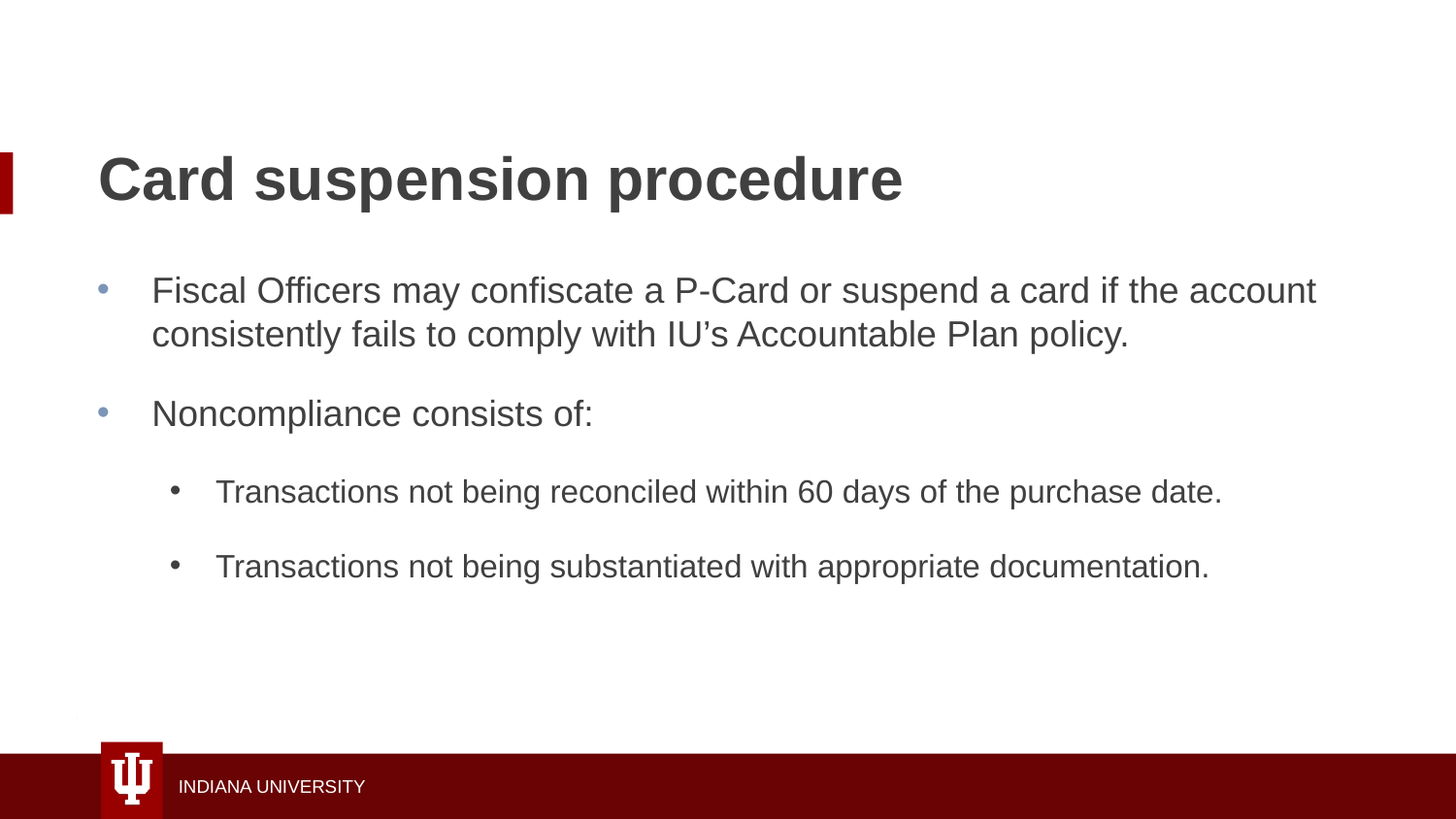

# Card suspension procedure
Fiscal Officers may confiscate a P-Card or suspend a card if the account consistently fails to comply with IU’s Accountable Plan policy.
Noncompliance consists of:
Transactions not being reconciled within 60 days of the purchase date.
Transactions not being substantiated with appropriate documentation.